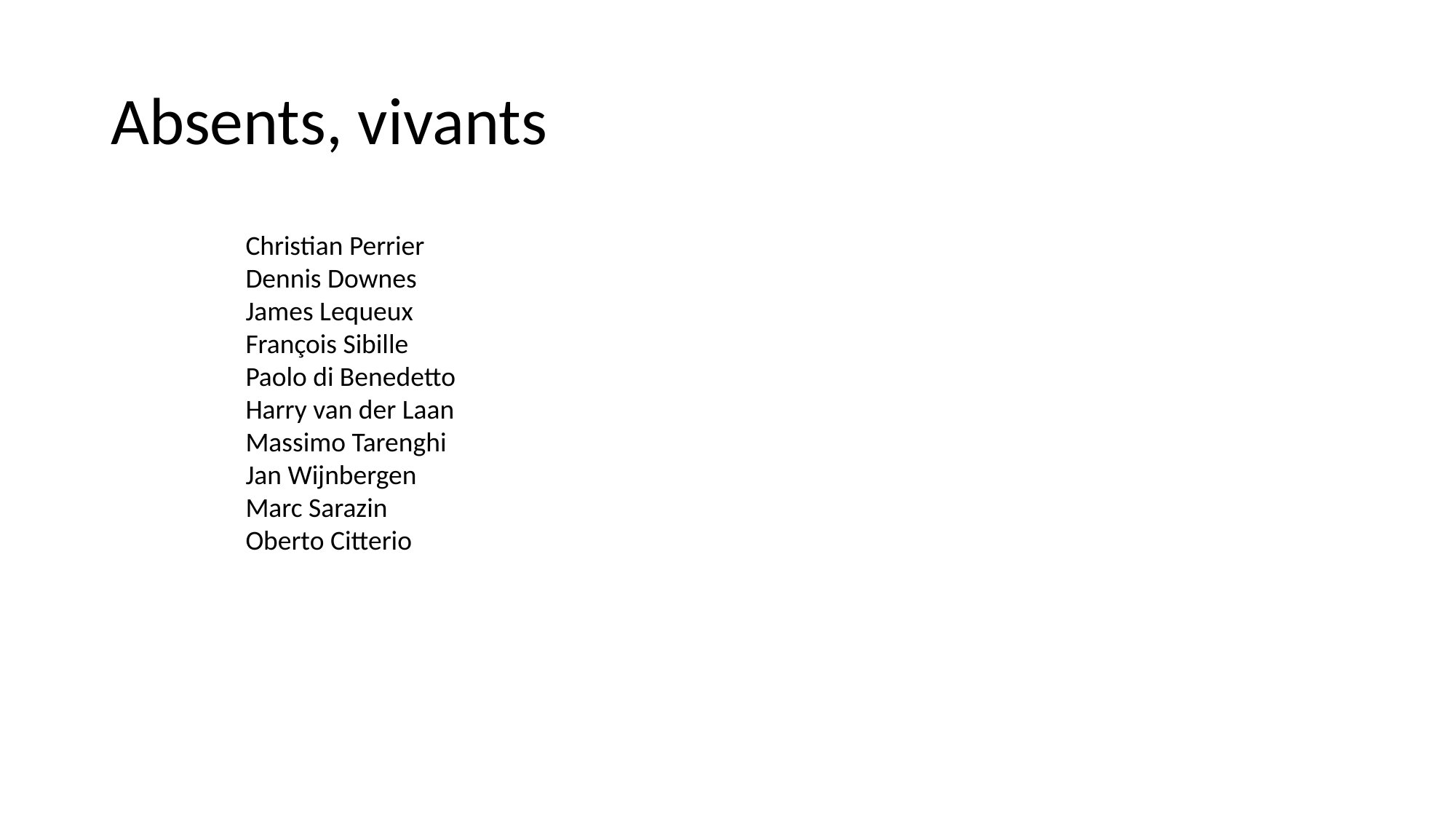

# Absents, vivants
Christian Perrier
Dennis Downes
James Lequeux
François Sibille
Paolo di Benedetto
Harry van der Laan
Massimo Tarenghi
Jan Wijnbergen
Marc Sarazin
Oberto Citterio